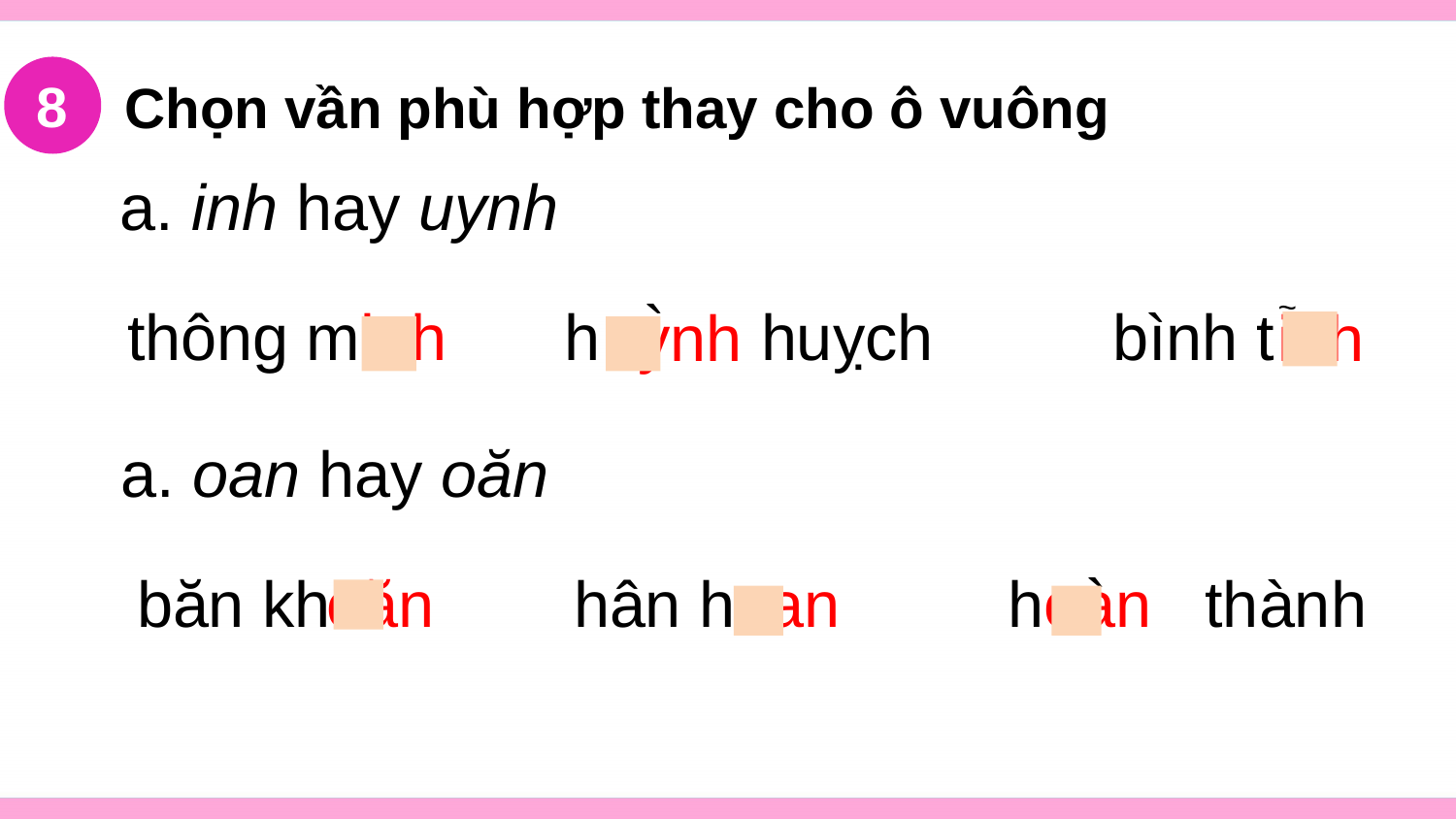

8
Chọn vần phù hợp thay cho ô vuông
a. inh hay uynh
~
`
thông m	 	h         huỵch          bình t
inh
uynh
inh

a. oan hay oăn
`
oan
oan
băn kh 		hân h	        h         thành
oăn